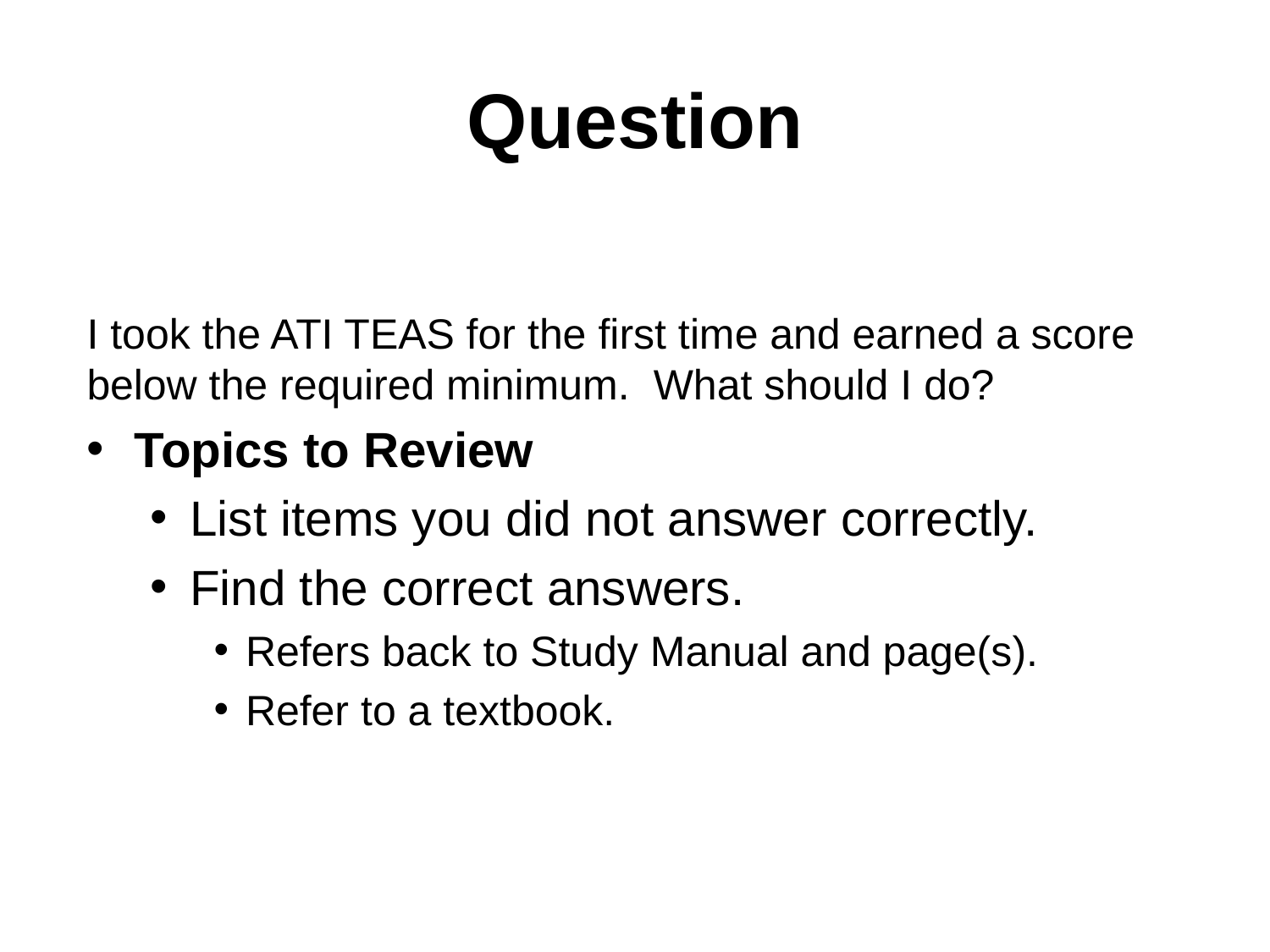

# Question

I took the ATI TEAS for the first time and earned a score below the required minimum.  What should I do?
Topics to Review
List items you did not answer correctly.
Find the correct answers.
Refers back to Study Manual and page(s).
Refer to a textbook.